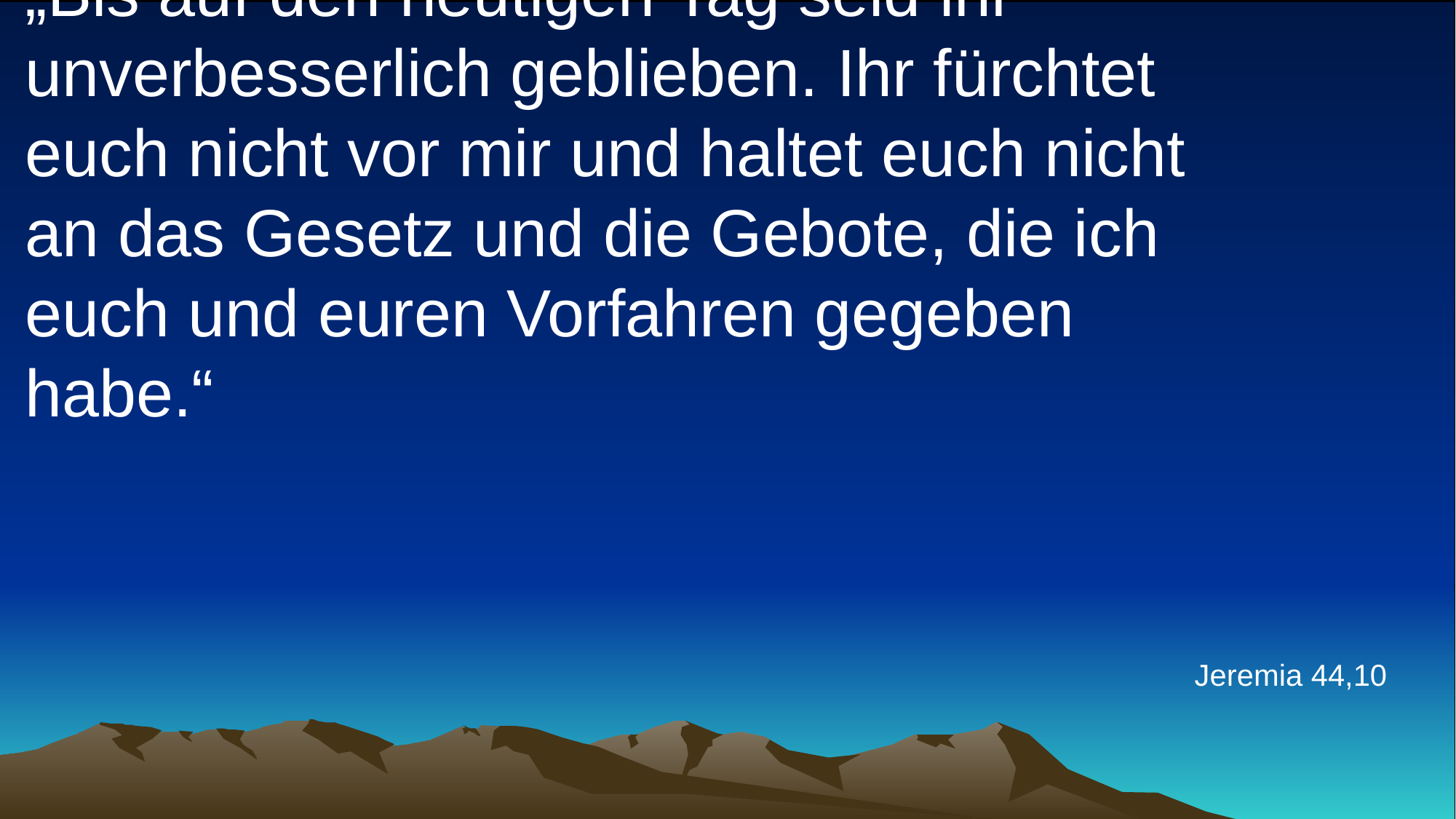

# „Bis auf den heutigen Tag seid ihr unverbesserlich geblieben. Ihr fürchtet euch nicht vor mir und haltet euch nicht an das Gesetz und die Gebote, die ich euch und euren Vorfahren gegeben habe.“
Jeremia 44,10